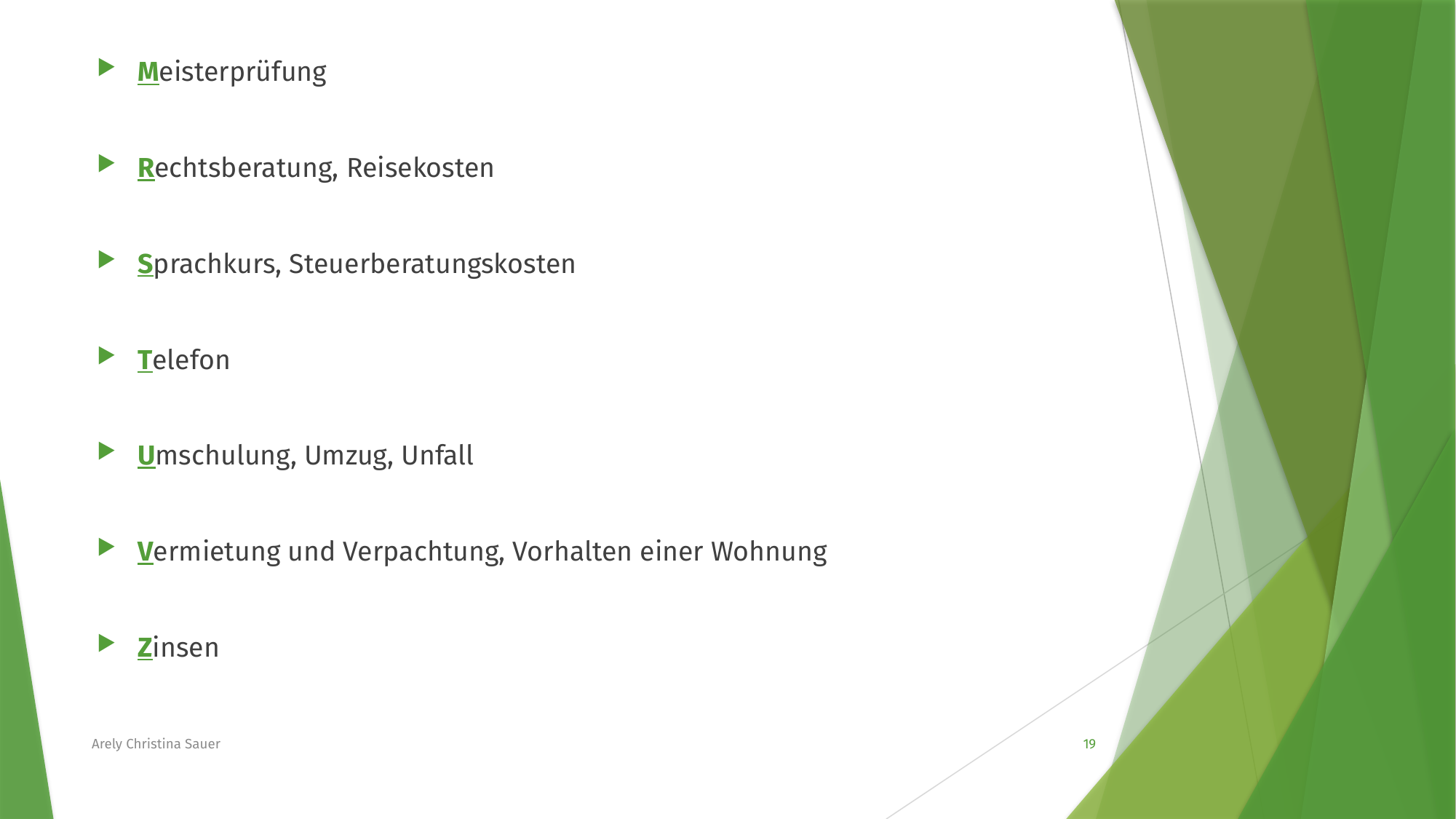

Meisterprüfung

Rechtsberatung, Reisekosten

Sprachkurs, Steuerberatungskosten

Telefon

Umschulung, Umzug, Unfall

Vermietung und Verpachtung, Vorhalten einer Wohnung

Zinsen

Arely Christina Sauer
19